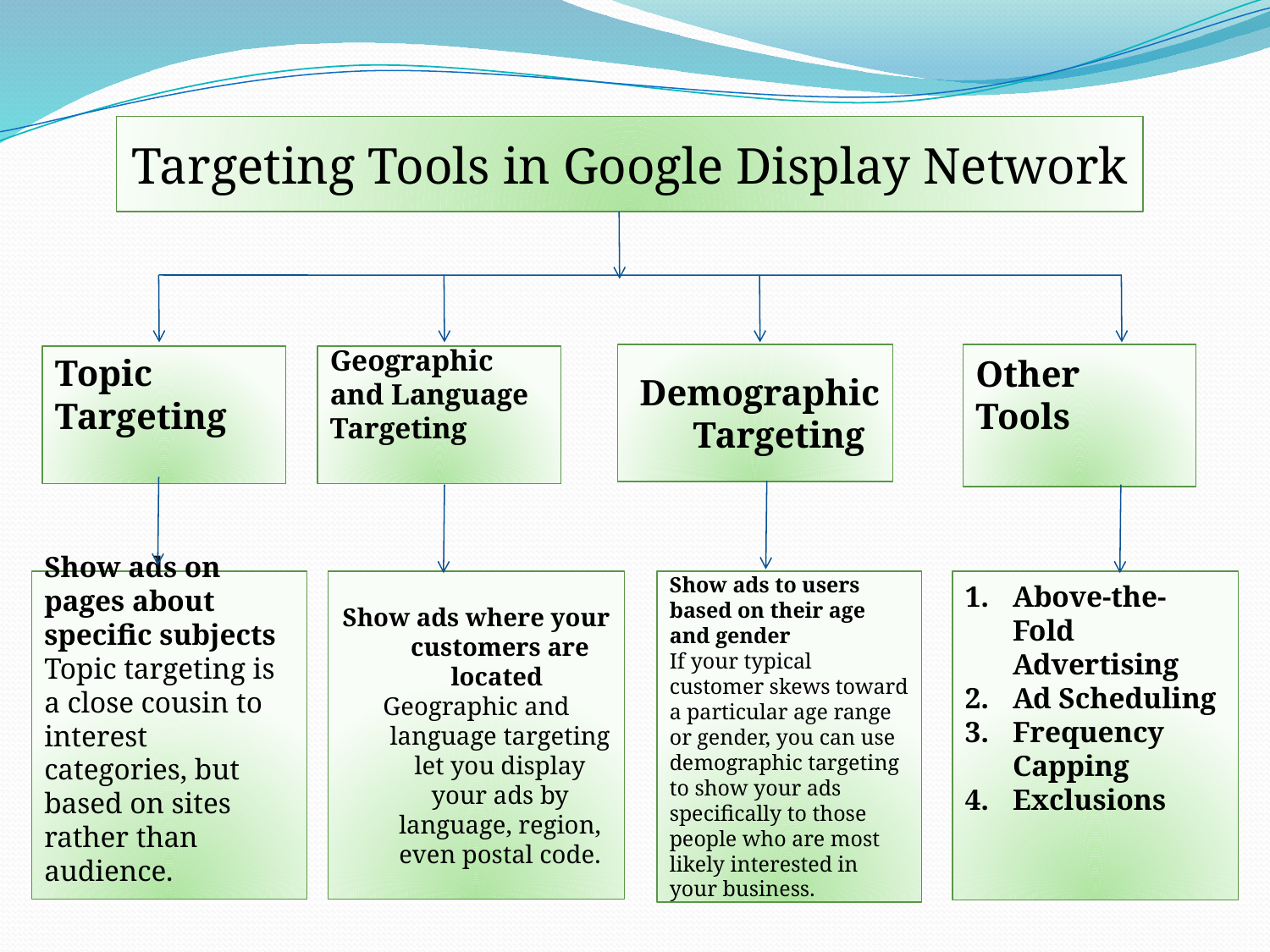

Targeting Tools in Google Display Network

 Demographic Targeting

Other Tools

Topic Targeting

Geographic and Language Targeting

Above-the-Fold Advertising
Ad Scheduling
Frequency Capping
Exclusions

Show ads on pages about specific subjects
Topic targeting is a close cousin to interest categories, but based on sites rather than audience.

Show ads where your customers are located
Geographic and language targeting let you display your ads by language, region, even postal code.
Show ads to users based on their age and gender
If your typical customer skews toward a particular age range or gender, you can use demographic targeting to show your ads specifically to those people who are most likely interested in your business.